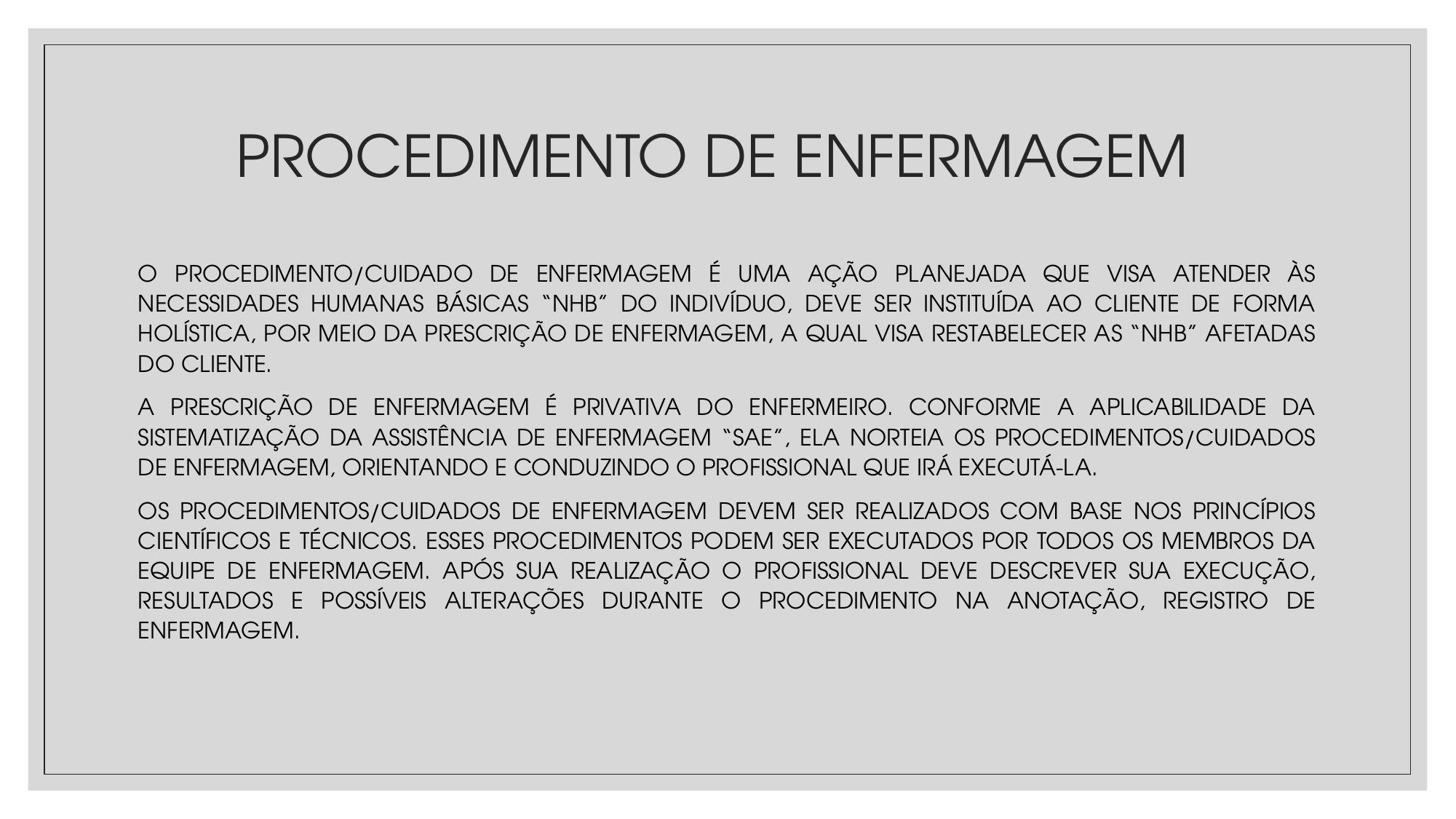

# PROCEDIMENTO DE ENFERMAGEM
O PROCEDIMENTO/CUIDADO DE ENFERMAGEM É UMA AÇÃO PLANEJADA QUE VISA ATENDER ÀS NECESSIDADES HUMANAS BÁSICAS “NHB” DO INDIVÍDUO, DEVE SER INSTITUÍDA AO CLIENTE DE FORMA HOLÍSTICA, POR MEIO DA PRESCRIÇÃO DE ENFERMAGEM, A QUAL VISA RESTABELECER AS “NHB” AFETADAS DO CLIENTE.
A PRESCRIÇÃO DE ENFERMAGEM É PRIVATIVA DO ENFERMEIRO. CONFORME A APLICABILIDADE DA SISTEMATIZAÇÃO DA ASSISTÊNCIA DE ENFERMAGEM “SAE”, ELA NORTEIA OS PROCEDIMENTOS/CUIDADOS DE ENFERMAGEM, ORIENTANDO E CONDUZINDO O PROFISSIONAL QUE IRÁ EXECUTÁ-LA.
OS PROCEDIMENTOS/CUIDADOS DE ENFERMAGEM DEVEM SER REALIZADOS COM BASE NOS PRINCÍPIOS CIENTÍFICOS E TÉCNICOS. ESSES PROCEDIMENTOS PODEM SER EXECUTADOS POR TODOS OS MEMBROS DA EQUIPE DE ENFERMAGEM. APÓS SUA REALIZAÇÃO O PROFISSIONAL DEVE DESCREVER SUA EXECUÇÃO, RESULTADOS E POSSÍVEIS ALTERAÇÕES DURANTE O PROCEDIMENTO NA ANOTAÇÃO, REGISTRO DE ENFERMAGEM.